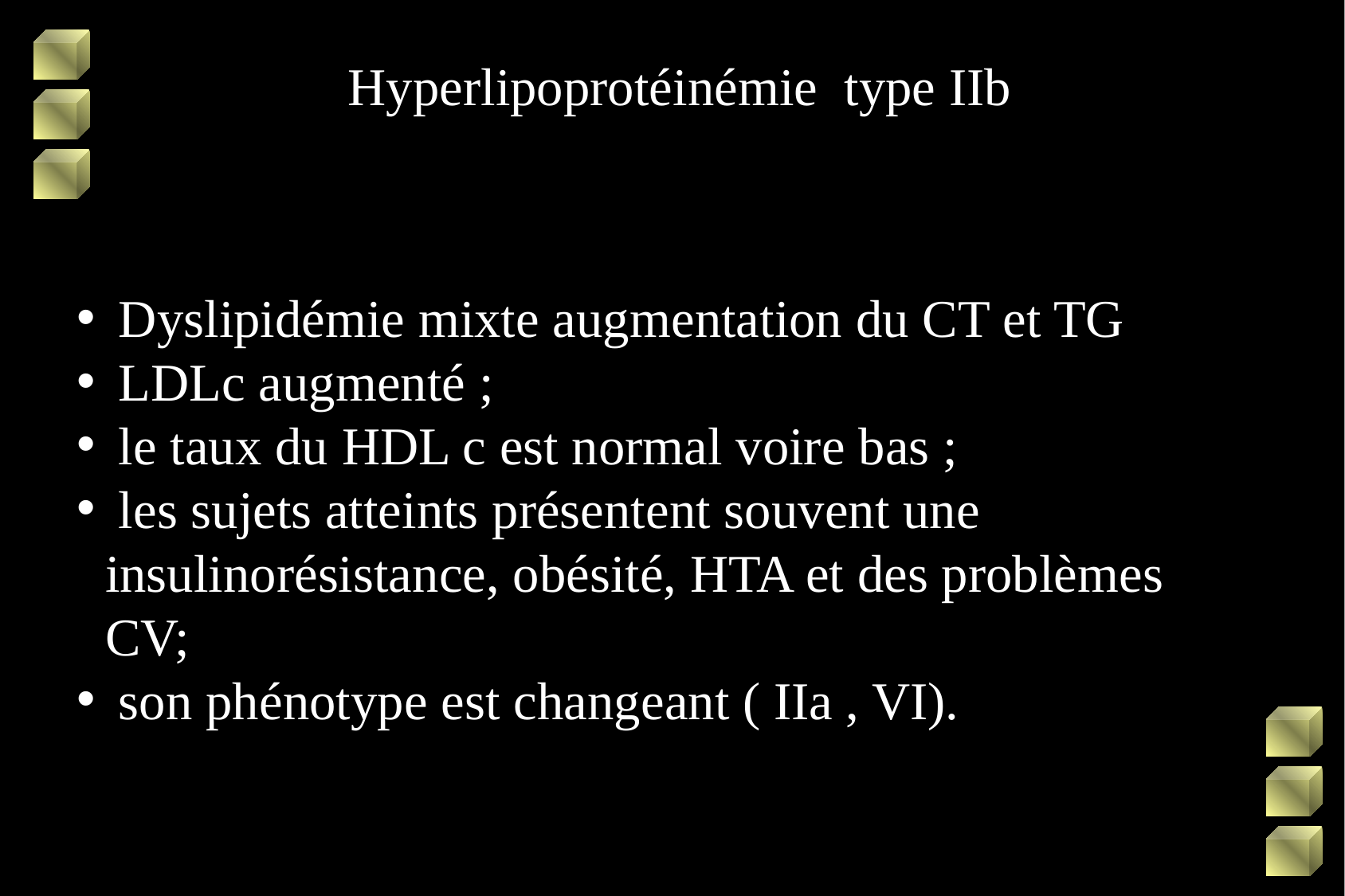

Hyperlipoprotéinémie  type IIb

 Dyslipidémie mixte augmentation du CT et TG
 LDLc augmenté ;
 le taux du HDL c est normal voire bas ;
 les sujets atteints présentent souvent une insulinorésistance, obésité, HTA et des problèmes CV;
 son phénotype est changeant ( IIa , VI).